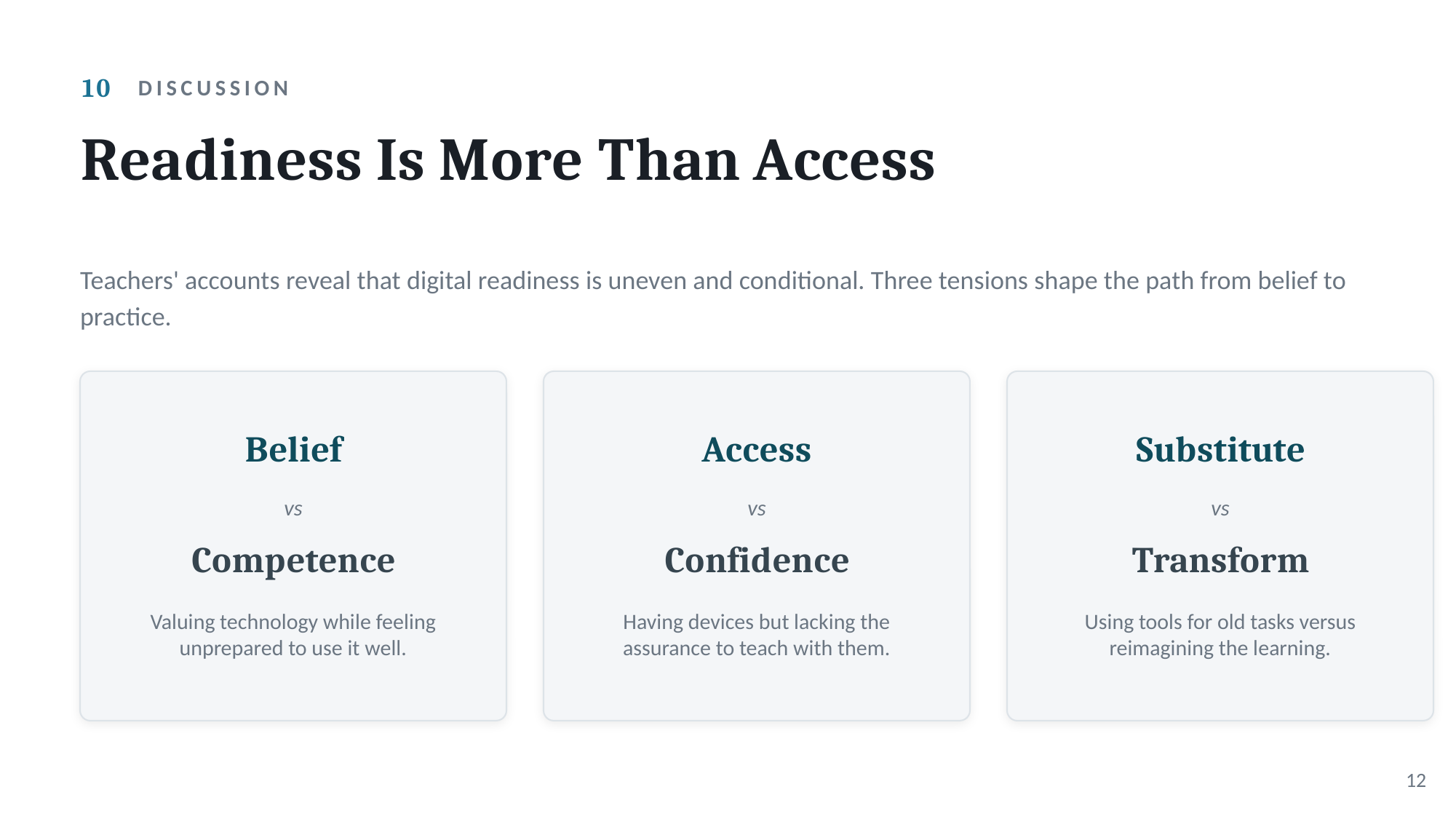

10
DISCUSSION
Readiness Is More Than Access
Teachers' accounts reveal that digital readiness is uneven and conditional. Three tensions shape the path from belief to practice.

Belief
Access
Substitute
vs
vs
vs
Competence
Confidence
Transform
Valuing technology while feeling unprepared to use it well.
Having devices but lacking the assurance to teach with them.
Using tools for old tasks versus reimagining the learning.
12